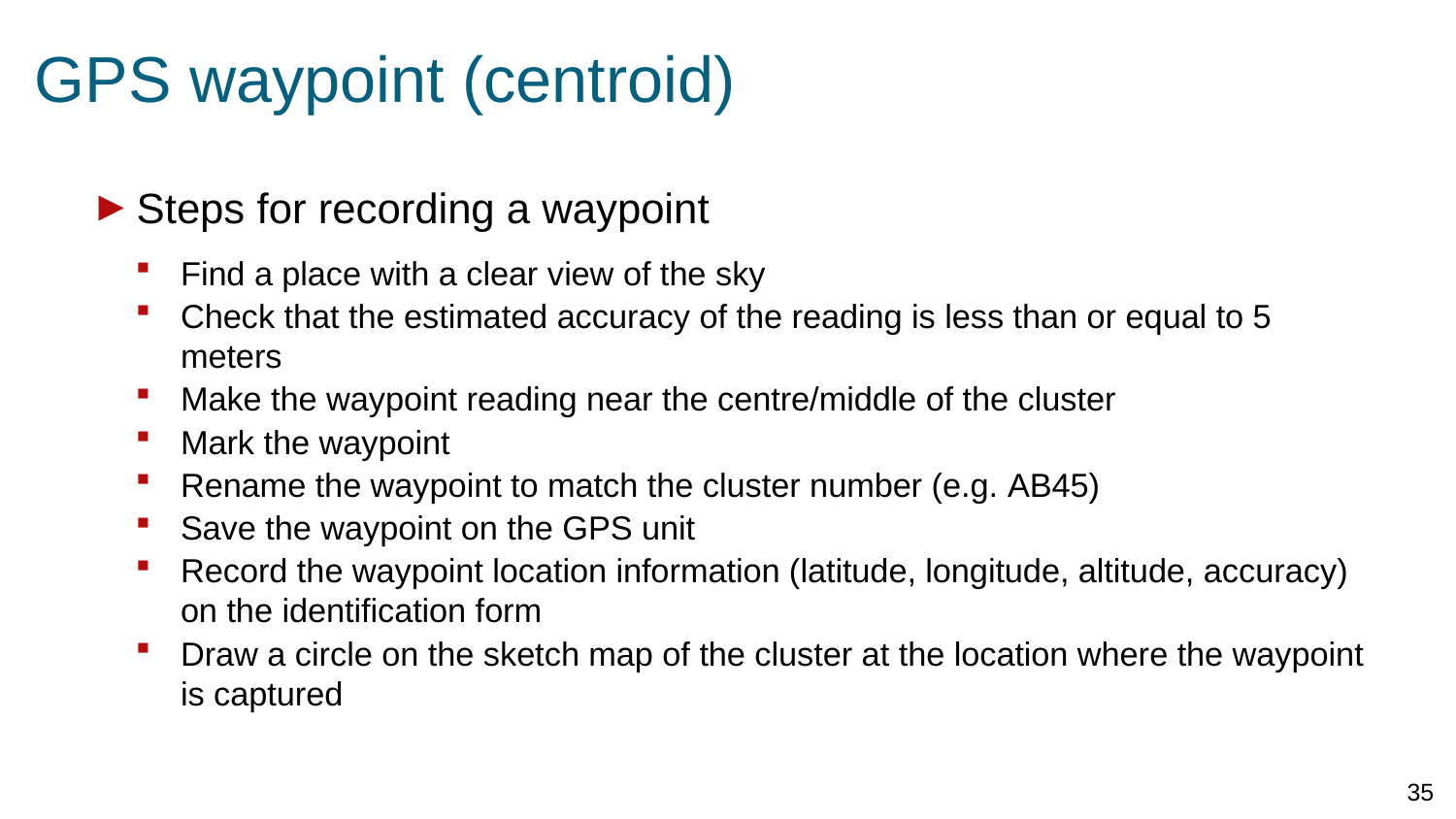

# GPS waypoint (centroid)
Steps for recording a waypoint
Find a place with a clear view of the sky
Check that the estimated accuracy of the reading is less than or equal to 5 meters
Make the waypoint reading near the centre/middle of the cluster
Mark the waypoint
Rename the waypoint to match the cluster number (e.g. AB45)
Save the waypoint on the GPS unit
Record the waypoint location information (latitude, longitude, altitude, accuracy) on the identification form
Draw a circle on the sketch map of the cluster at the location where the waypoint is captured